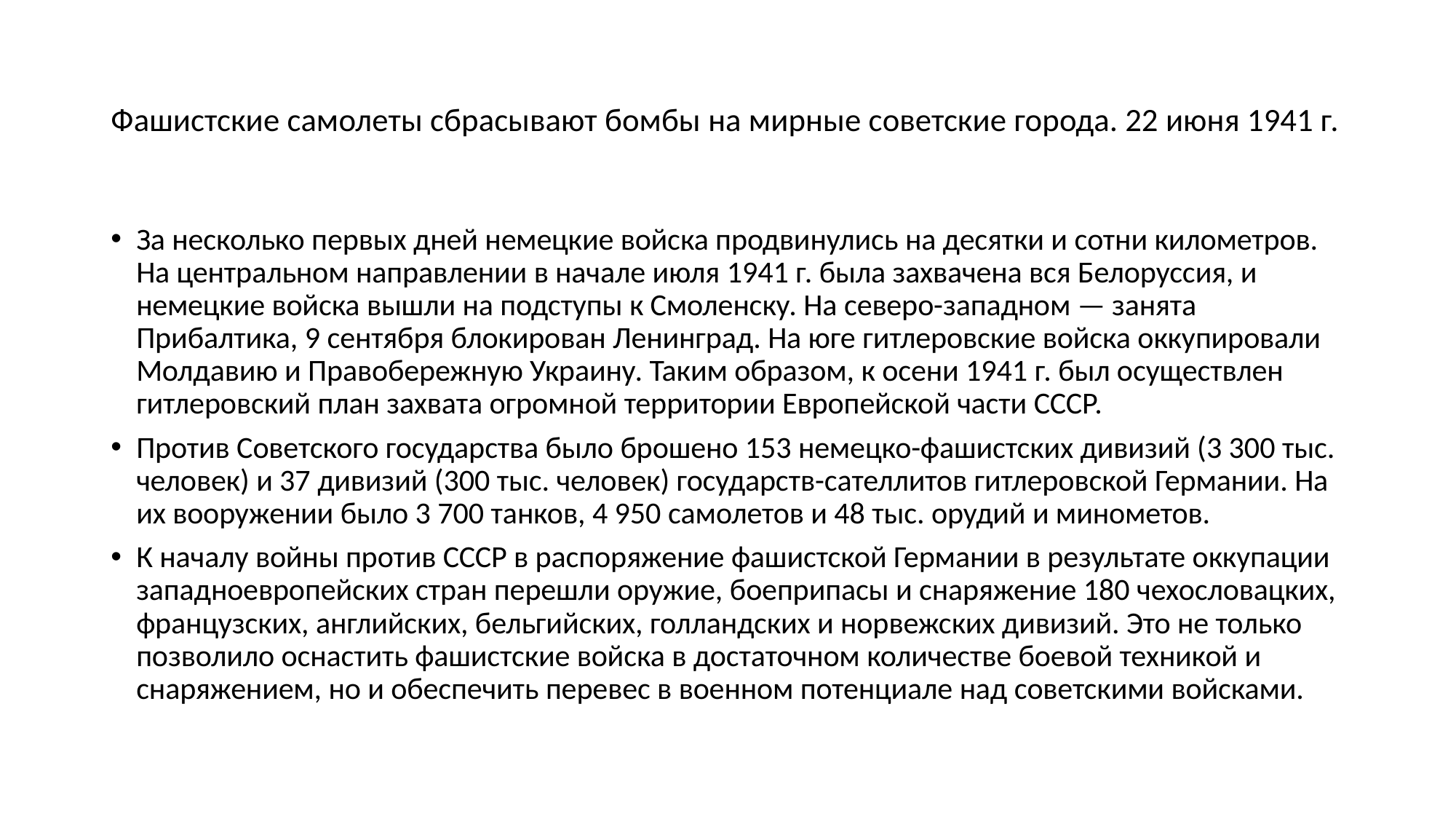

# Фашистские самолеты сбрасывают бомбы на мирные советские города. 22 июня 1941 г.
За несколько первых дней немецкие войска продвинулись на десятки и сотни километров. На центральном направлении в начале июля 1941 г. была захвачена вся Белоруссия, и немецкие войска вышли на подступы к Смоленску. На северо-западном — занята Прибалтика, 9 сентября блокирован Ленинград. На юге гитлеровские войска оккупировали Молдавию и Правобережную Украину. Таким образом, к осени 1941 г. был осуществлен гитлеровский план захвата огромной территории Европейской части СССР.
Против Советского государства было брошено 153 немецко-фашистских дивизий (3 300 тыс. человек) и 37 дивизий (300 тыс. человек) государств-сателлитов гитлеровской Германии. На их вооружении было 3 700 танков, 4 950 самолетов и 48 тыс. орудий и минометов.
К началу войны против СССР в распоряжение фашистской Германии в результате оккупации западноевропейских стран перешли оружие, боеприпасы и снаряжение 180 чехословацких, французских, английских, бельгийских, голландских и норвежских дивизий. Это не только позволило оснастить фашистские войска в достаточном количестве боевой техникой и снаряжением, но и обеспечить перевес в военном потенциале над советскими войсками.